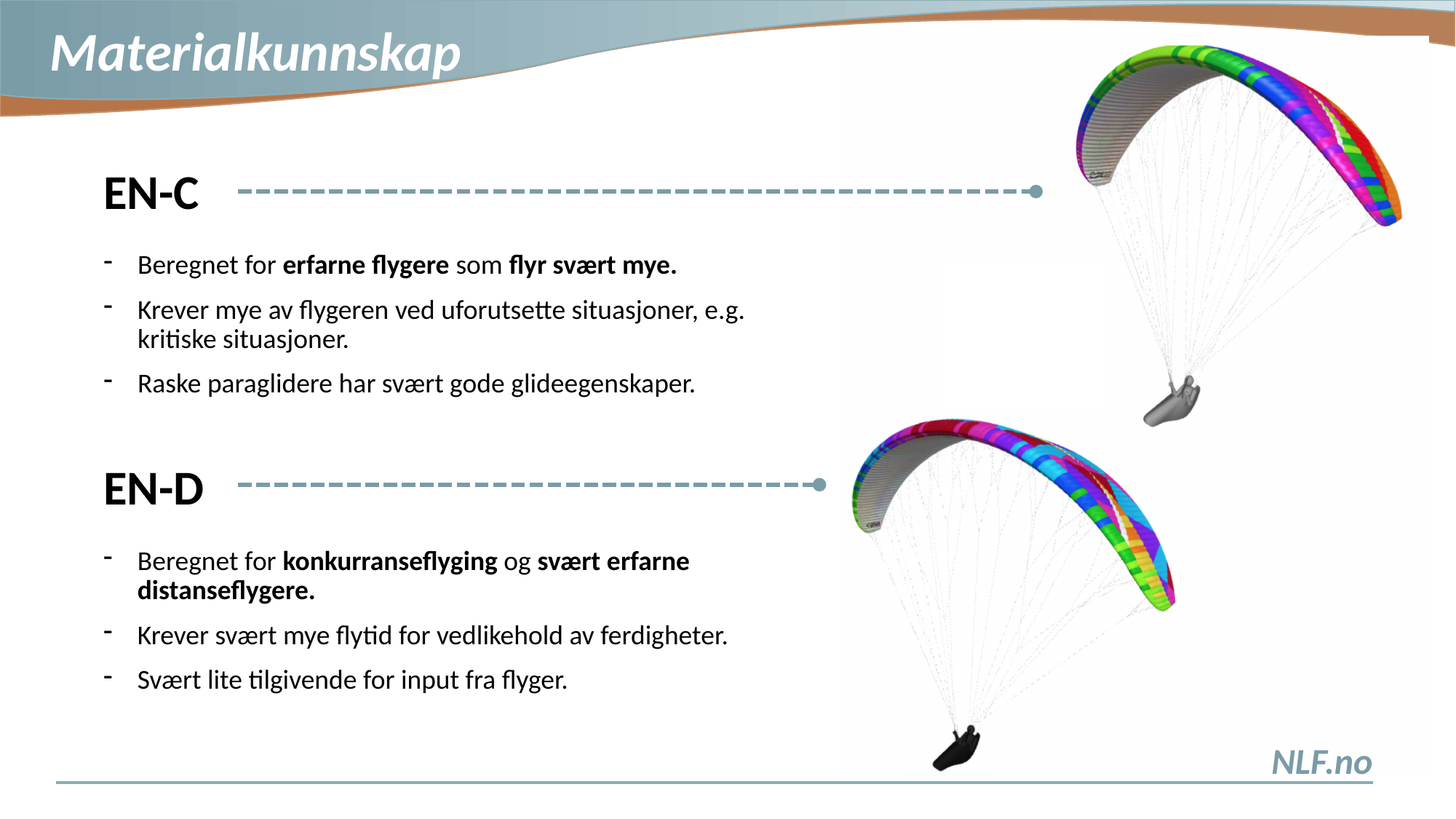

EN-C
Beregnet for erfarne flygere som flyr svært mye.
Krever mye av flygeren ved uforutsette situasjoner, e.g. kritiske situasjoner.
Raske paraglidere har svært gode glideegenskaper.

EN-D
Beregnet for konkurranseflyging og svært erfarne distanseflygere.
Krever svært mye flytid for vedlikehold av ferdigheter.
Svært lite tilgivende for input fra flyger.